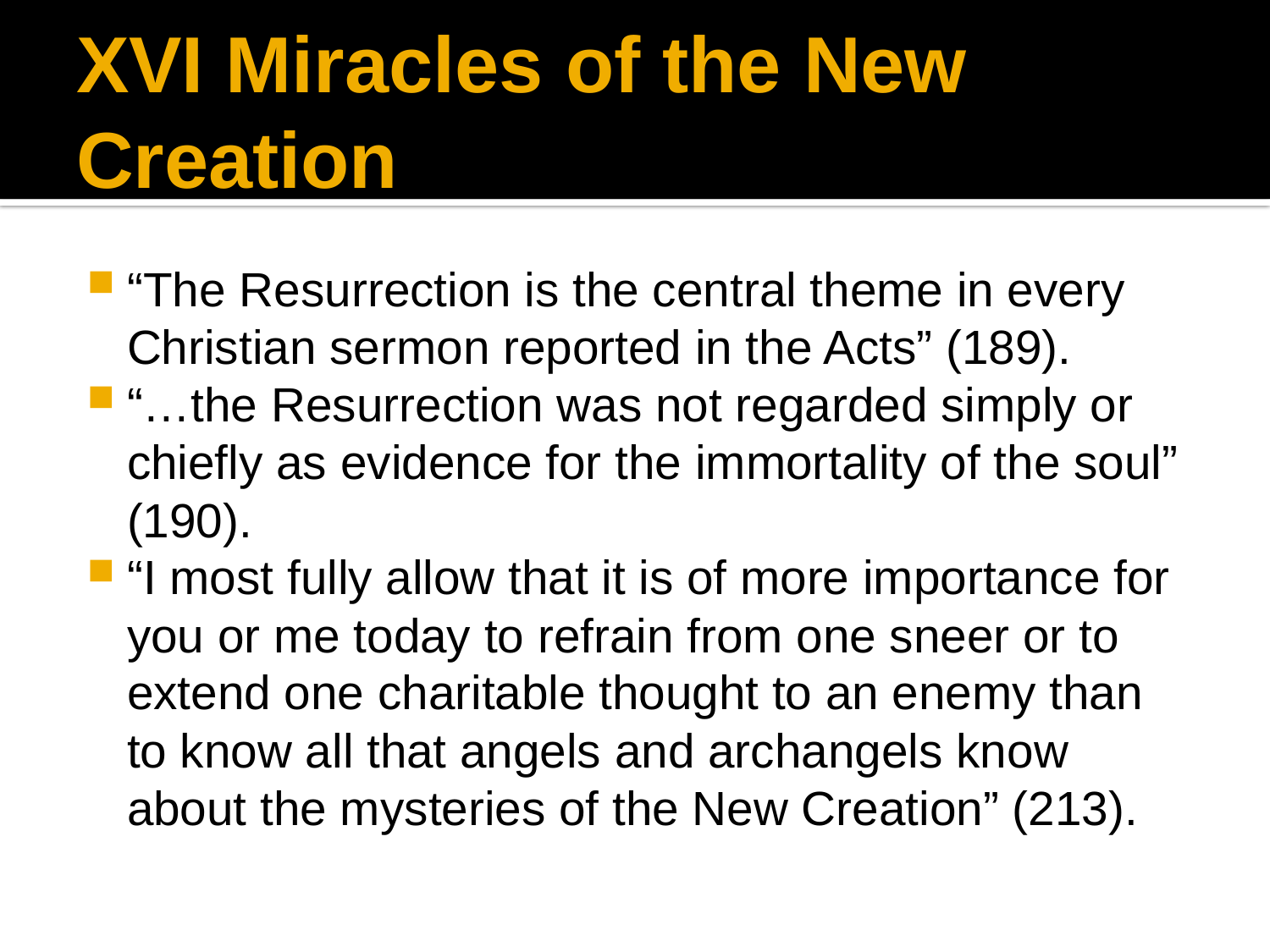

# XVI Miracles of the New Creation
“The Resurrection is the central theme in every Christian sermon reported in the Acts” (189).
“…the Resurrection was not regarded simply or chiefly as evidence for the immortality of the soul” (190).
“I most fully allow that it is of more importance for you or me today to refrain from one sneer or to extend one charitable thought to an enemy than to know all that angels and archangels know about the mysteries of the New Creation” (213).